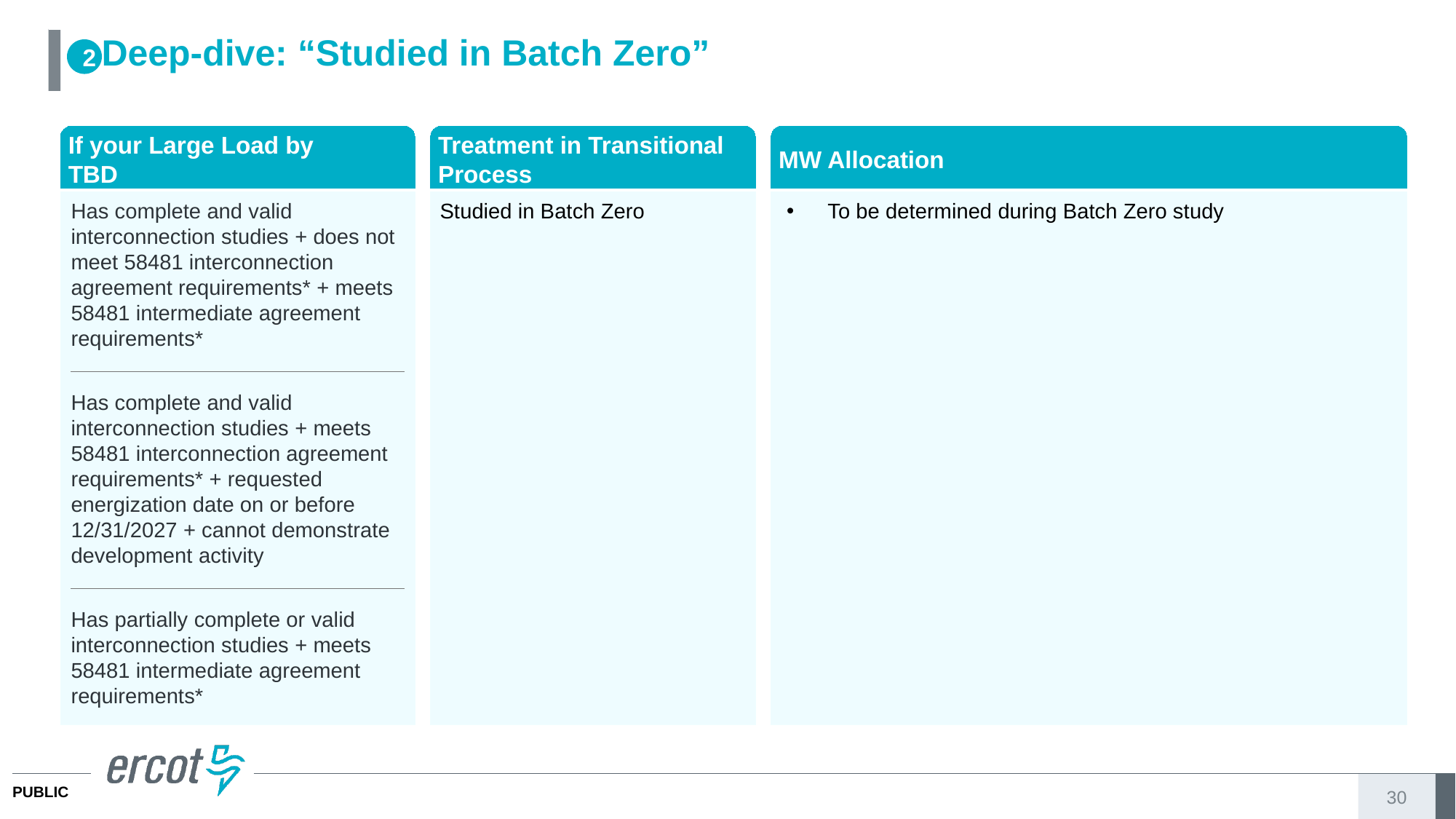

# Deep-dive: “Studied in Batch Zero”
2
If your Large Load by
TBD
Treatment in Transitional Process
MW Allocation

Has complete and valid interconnection studies + does not meet 58481 interconnection agreement requirements* + meets 58481 intermediate agreement requirements*
Studied in Batch Zero
To be determined during Batch Zero study
Has complete and valid interconnection studies + meets 58481 interconnection agreement requirements* + requested energization date on or before 12/31/2027 + cannot demonstrate development activity
Has partially complete or valid interconnection studies + meets 58481 intermediate agreement requirements*
30